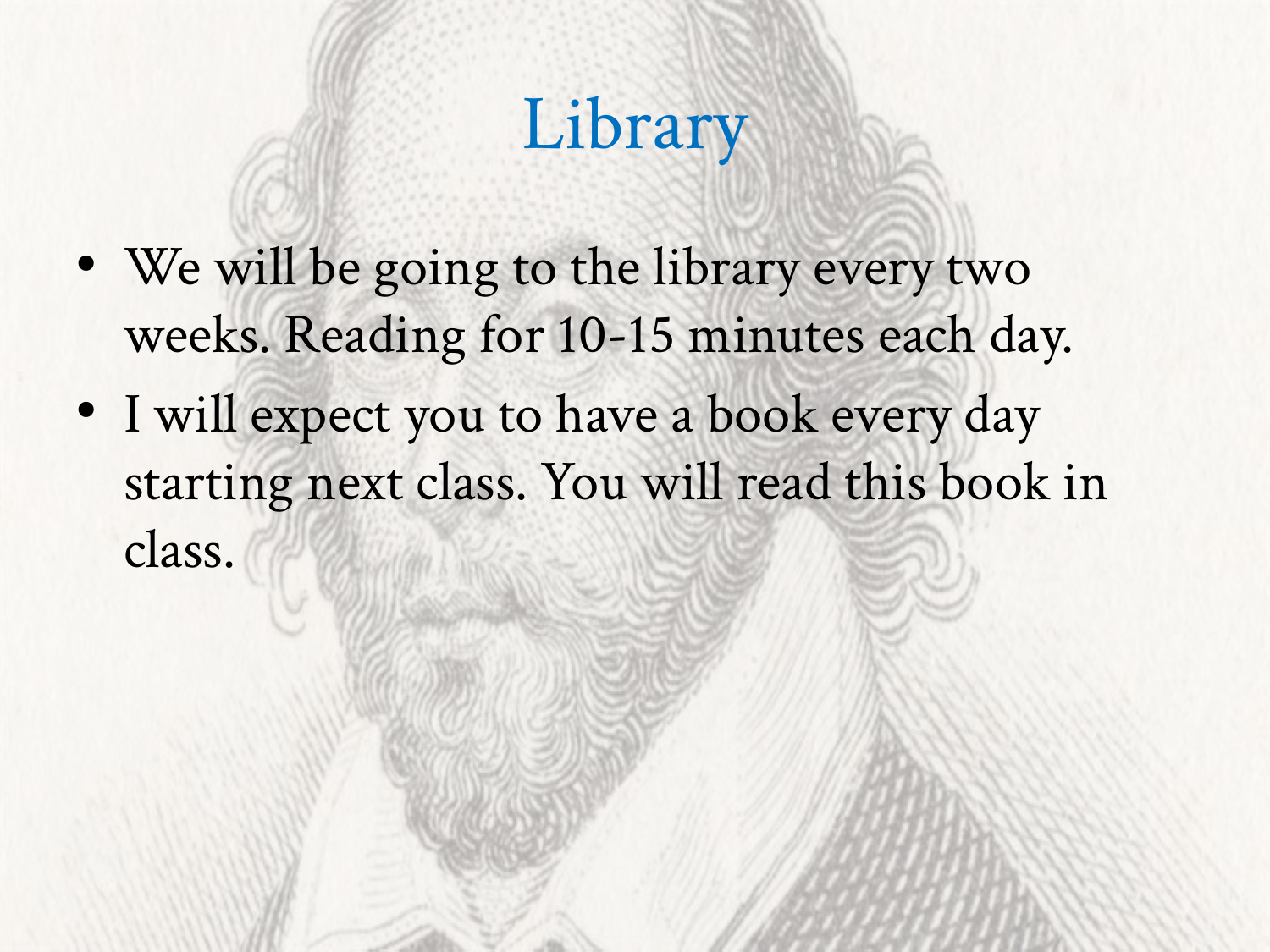

# Library
We will be going to the library every two weeks. Reading for 10-15 minutes each day.
I will expect you to have a book every day starting next class. You will read this book in class.